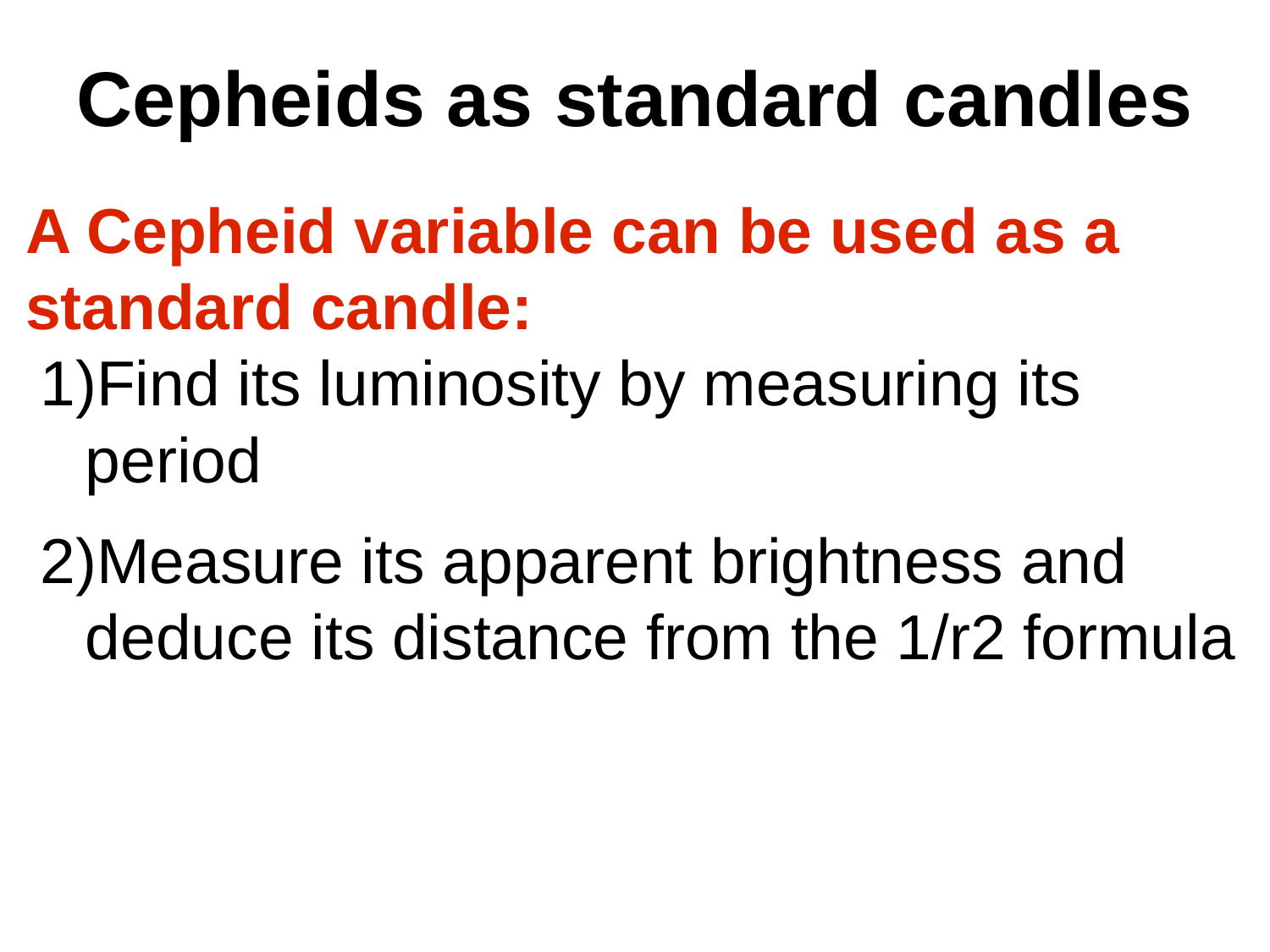

Cepheids as standard candles
A Cepheid variable can be used as a standard candle:
Find its luminosity by measuring its period
Measure its apparent brightness and deduce its distance from the 1/r2 formula